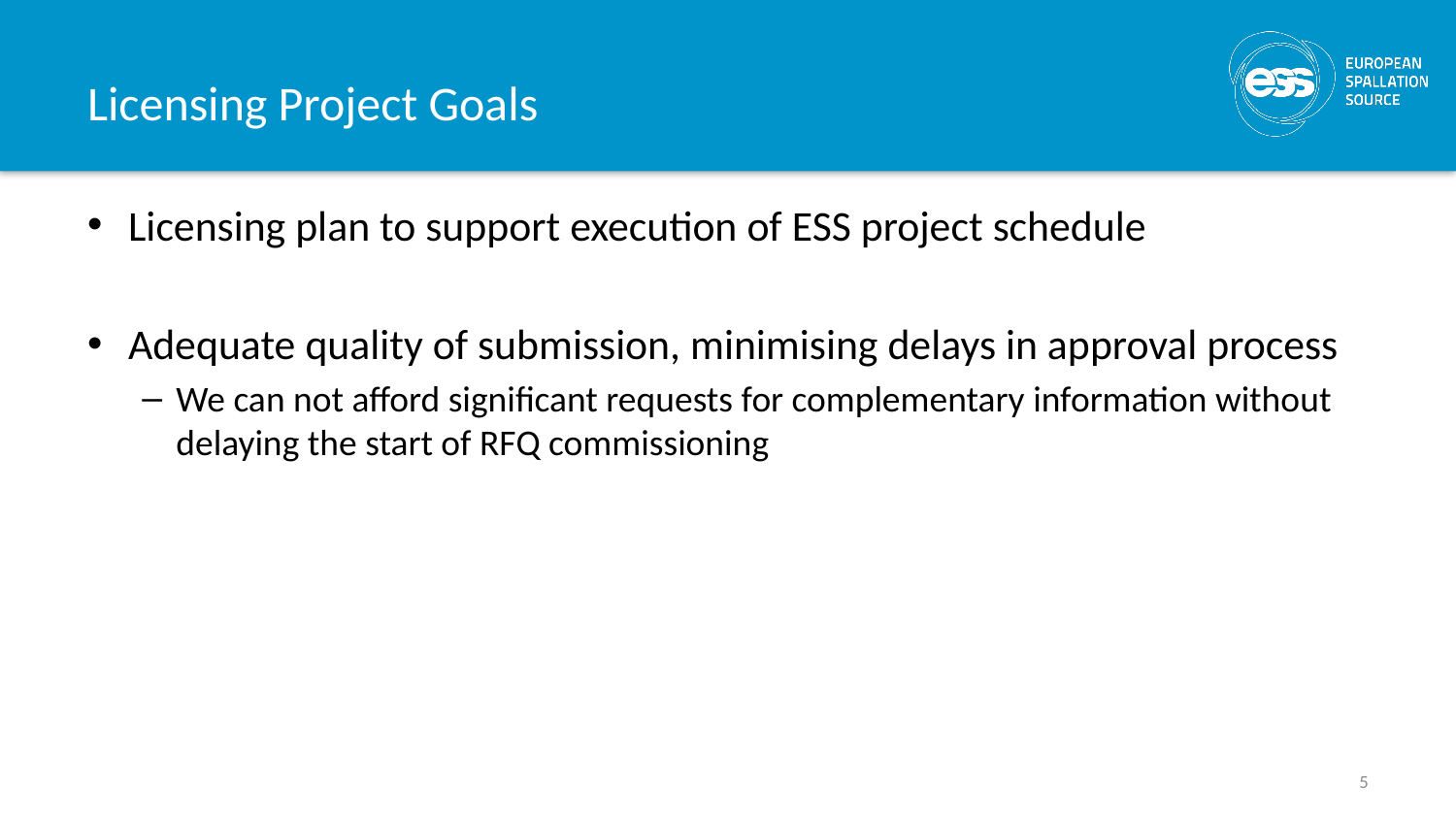

# Licensing Project Goals
Licensing plan to support execution of ESS project schedule

Adequate quality of submission, minimising delays in approval process
We can not afford significant requests for complementary information without delaying the start of RFQ commissioning
5